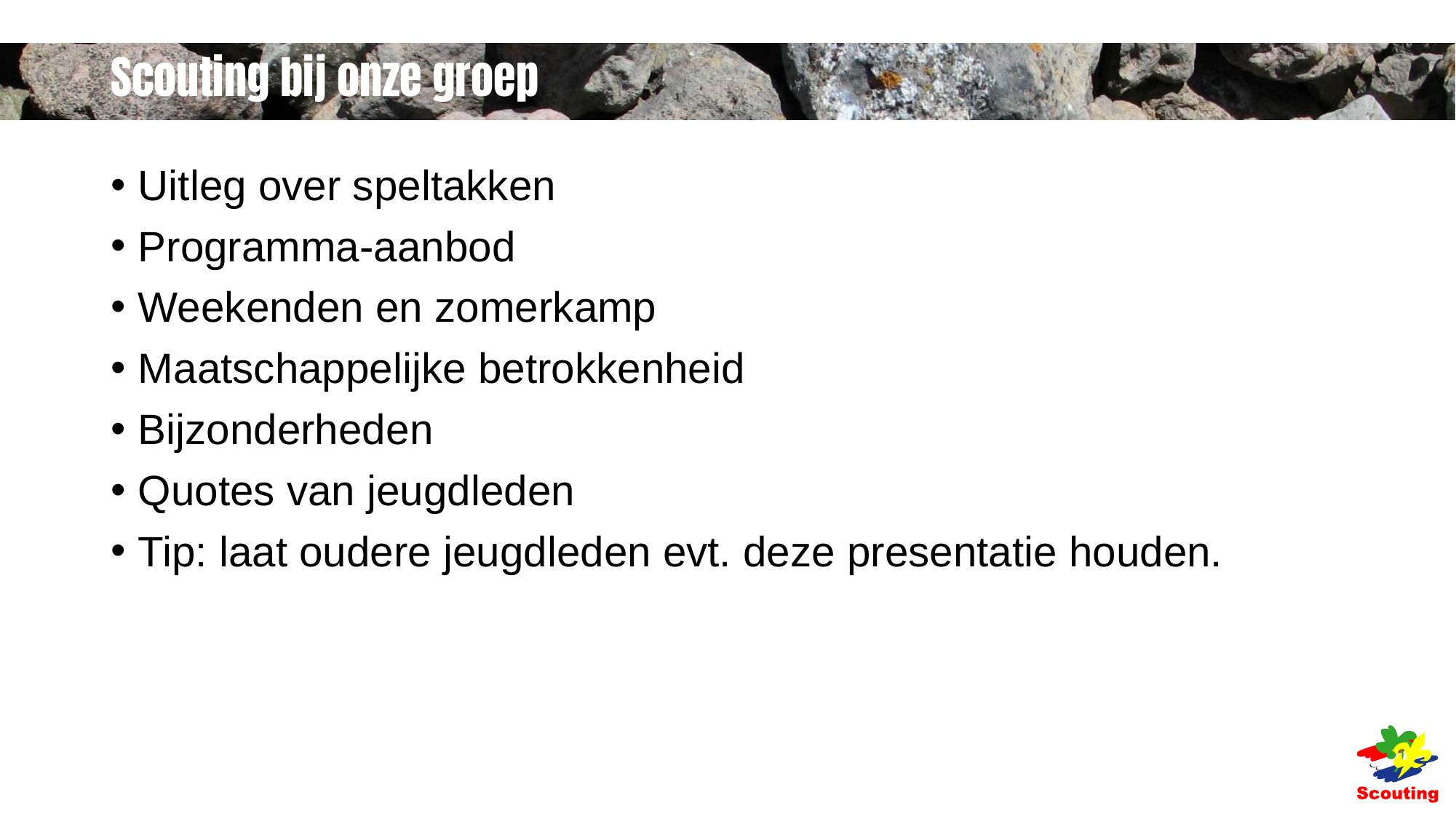

# Scouting bij onze groep
Uitleg over speltakken
Programma-aanbod
Weekenden en zomerkamp
Maatschappelijke betrokkenheid
Bijzonderheden
Quotes van jeugdleden
Tip: laat oudere jeugdleden evt. deze presentatie houden.